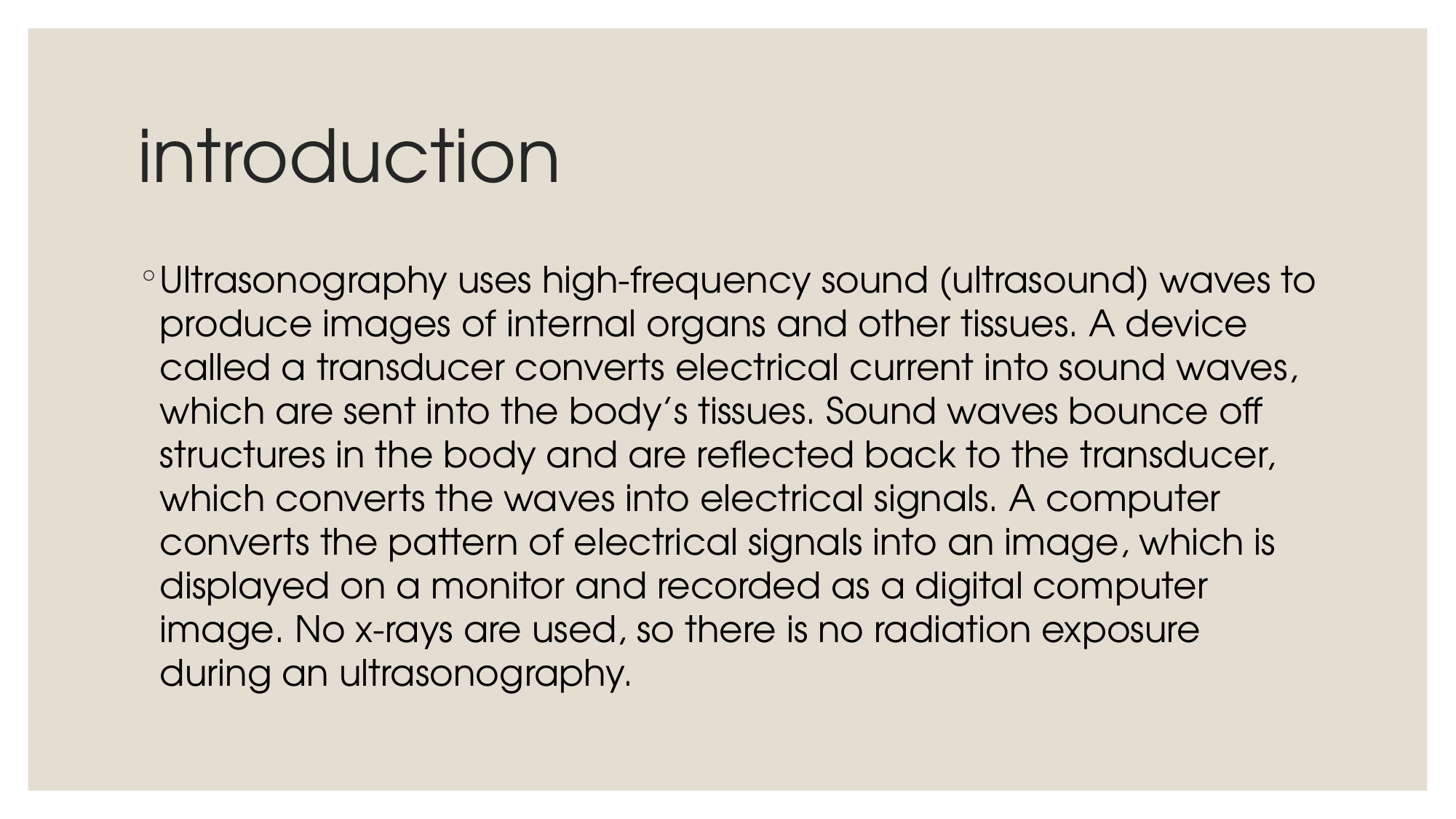

# introduction
Ultrasonography uses high-frequency sound (ultrasound) waves to produce images of internal organs and other tissues. A device called a transducer converts electrical current into sound waves, which are sent into the body’s tissues. Sound waves bounce off structures in the body and are reflected back to the transducer, which converts the waves into electrical signals. A computer converts the pattern of electrical signals into an image, which is displayed on a monitor and recorded as a digital computer image. No x-rays are used, so there is no radiation exposure during an ultrasonography.